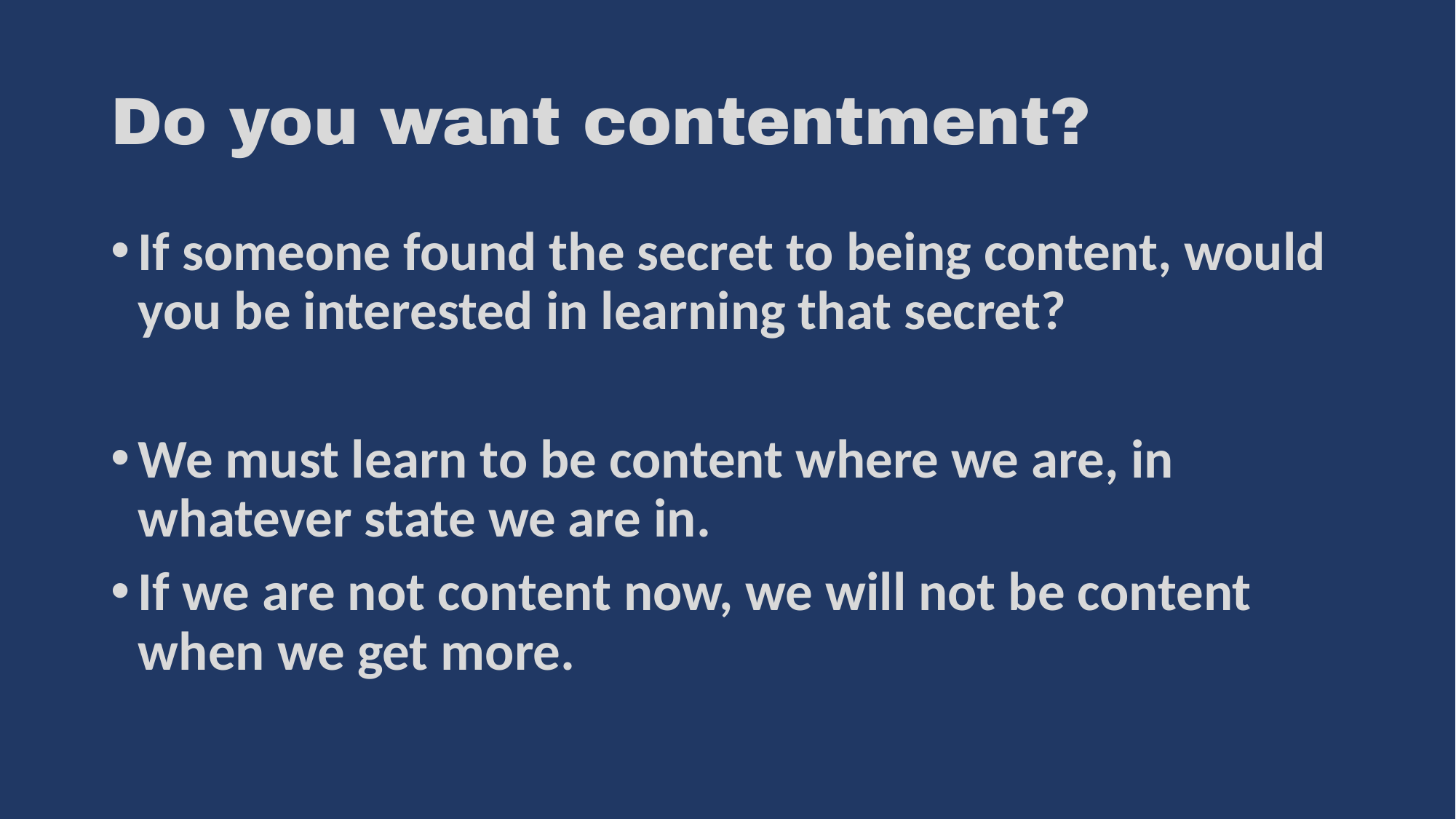

# Do you want contentment?
If someone found the secret to being content, would you be interested in learning that secret?

We must learn to be content where we are, in whatever state we are in.
If we are not content now, we will not be content when we get more.